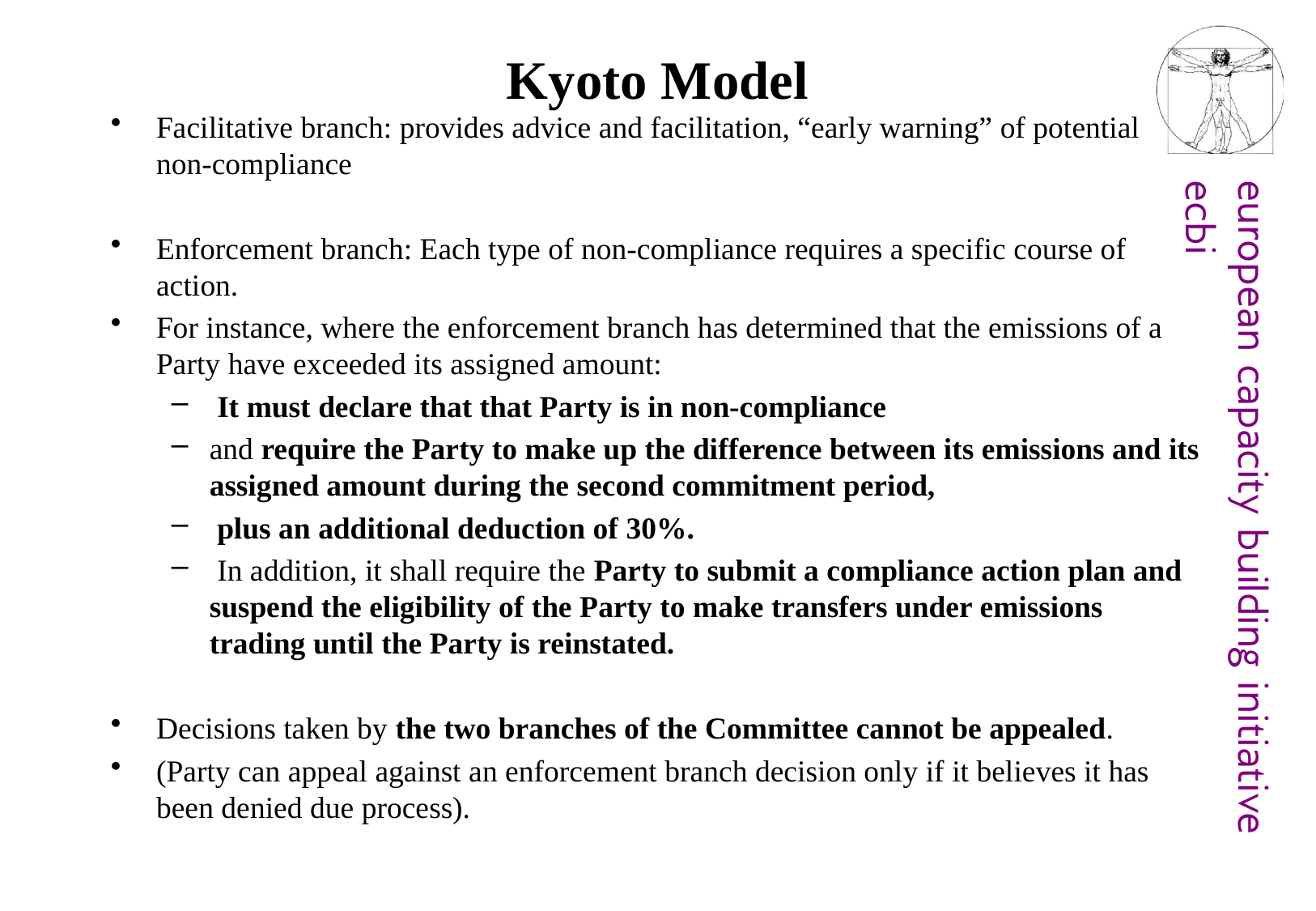

# Kyoto Model
Facilitative branch: provides advice and facilitation, “early warning” of potential non-compliance

Enforcement branch: Each type of non-compliance requires a specific course of action.
For instance, where the enforcement branch has determined that the emissions of a Party have exceeded its assigned amount:
 It must declare that that Party is in non-compliance
and require the Party to make up the difference between its emissions and its assigned amount during the second commitment period,
 plus an additional deduction of 30%.
 In addition, it shall require the Party to submit a compliance action plan and suspend the eligibility of the Party to make transfers under emissions trading until the Party is reinstated.

Decisions taken by the two branches of the Committee cannot be appealed.
(Party can appeal against an enforcement branch decision only if it believes it has been denied due process).